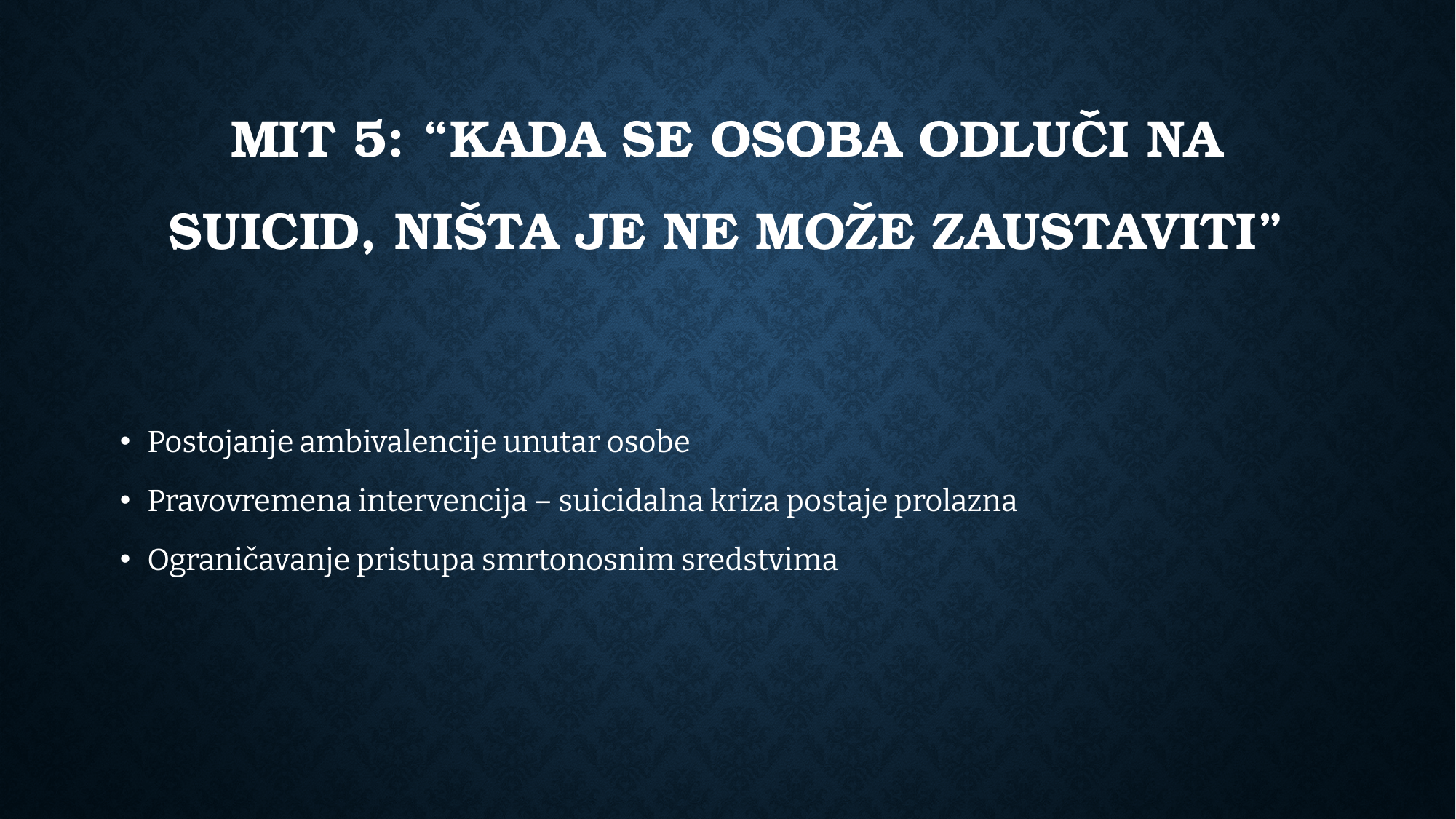

# Mit 5: “kada se osoba odluči na suicid, ništa je ne može zaustaviti”
Postojanje ambivalencije unutar osobe
Pravovremena intervencija – suicidalna kriza postaje prolazna
Ograničavanje pristupa smrtonosnim sredstvima